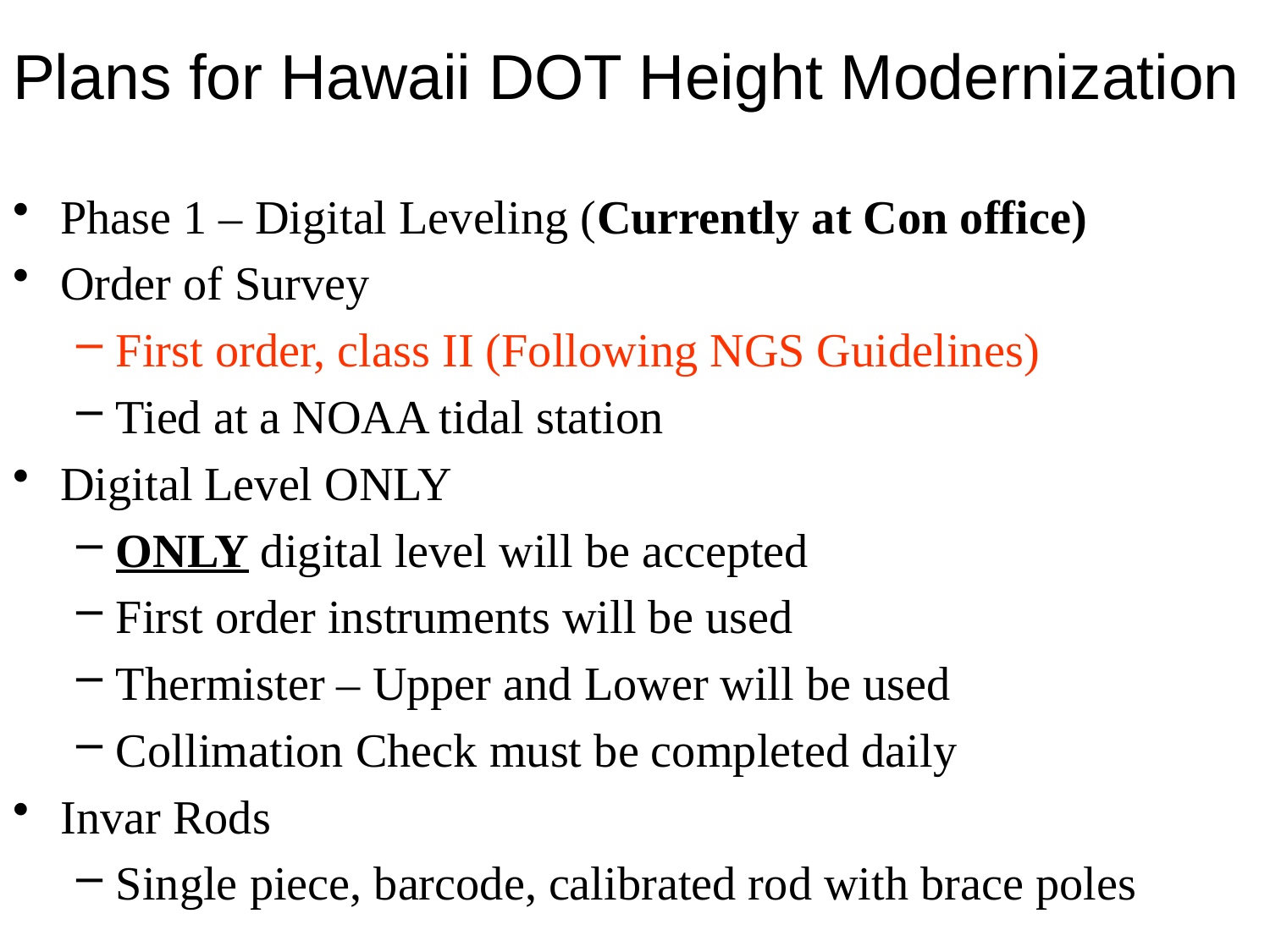

# Plans for Hawaii DOT Height Modernization
Phase 1 – Digital Leveling (Currently at Con office)
Order of Survey
First order, class II (Following NGS Guidelines)
Tied at a NOAA tidal station
Digital Level ONLY
ONLY digital level will be accepted
First order instruments will be used
Thermister – Upper and Lower will be used
Collimation Check must be completed daily
Invar Rods
Single piece, barcode, calibrated rod with brace poles